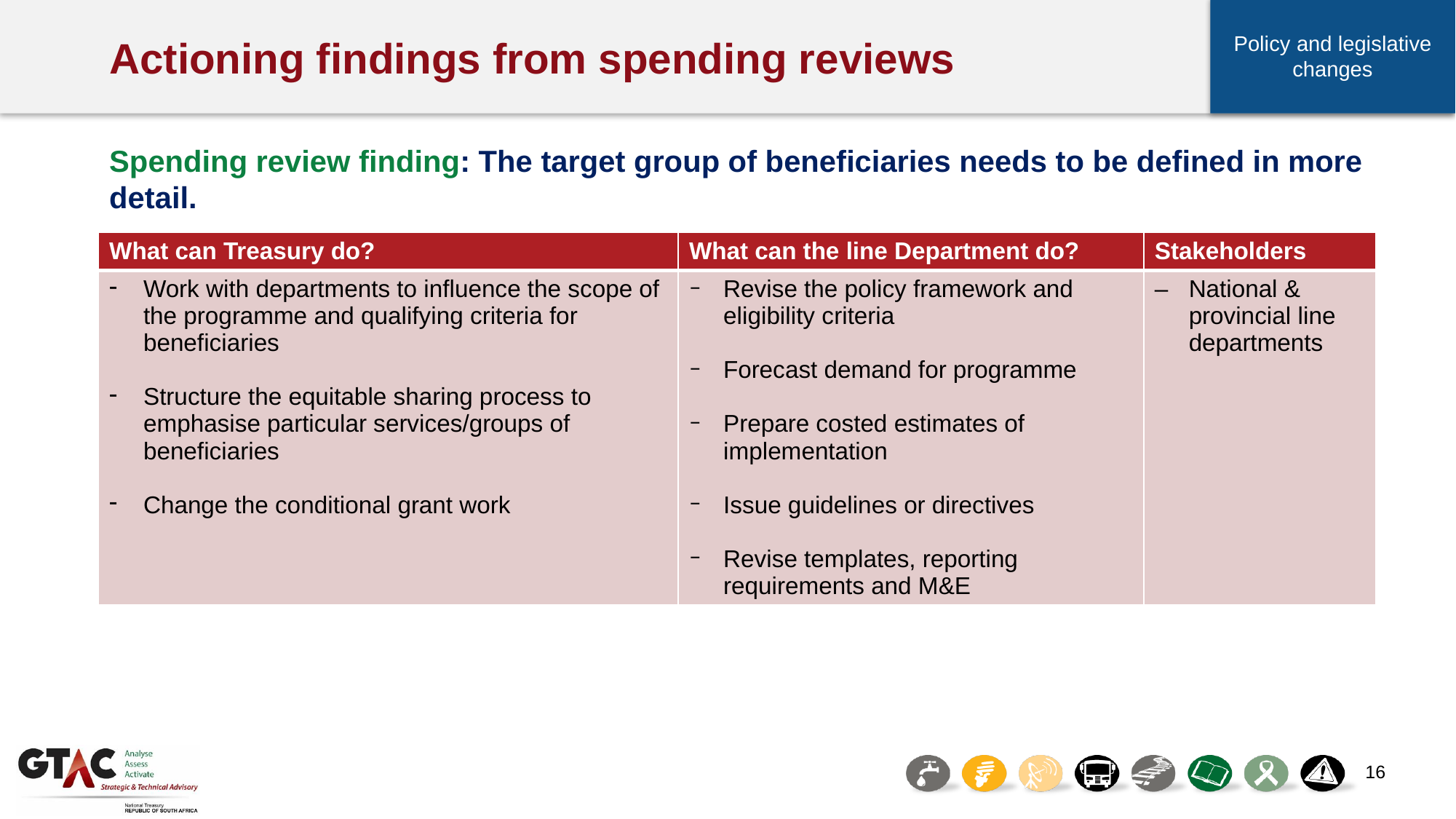

Policy and legislative changes
# Actioning findings from spending reviews
Spending review finding: The target group of beneficiaries needs to be defined in more detail.
| What can Treasury do? | What can the line Department do? | Stakeholders |
| --- | --- | --- |
| Work with departments to influence the scope of the programme and qualifying criteria for beneficiaries Structure the equitable sharing process to emphasise particular services/groups of beneficiaries Change the conditional grant work | Revise the policy framework and eligibility criteria Forecast demand for programme Prepare costed estimates of implementation Issue guidelines or directives Revise templates, reporting requirements and M&E | National & provincial line departments |
16